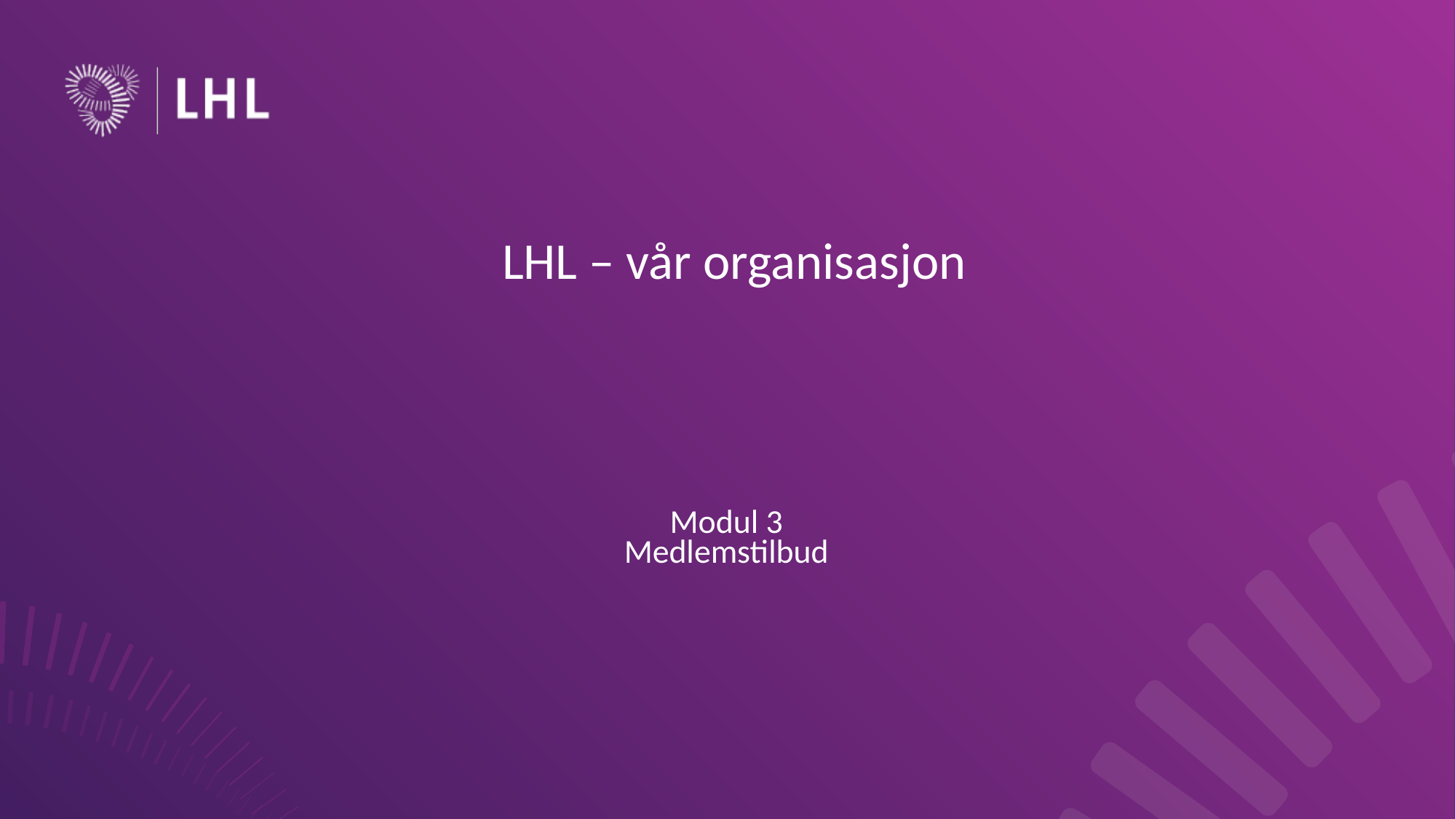

# LHL – vår organisasjon
Modul 3
Medlemstilbud